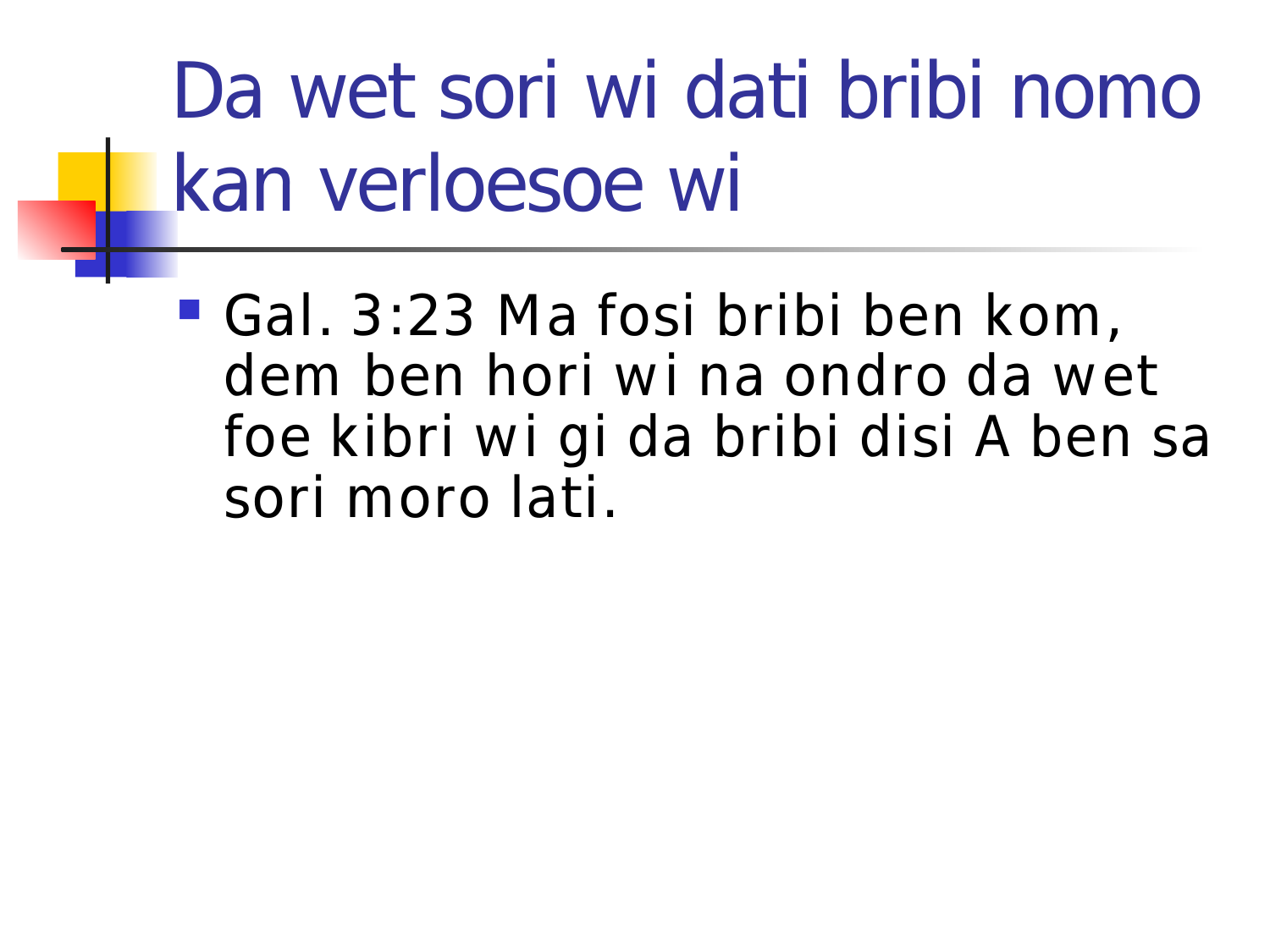

# Da wet sori wi dati bribi nomo kan verloesoe wi
Gal. 3:23 Ma fosi bribi ben kom, dem ben hori wi na ondro da wet foe kibri wi gi da bribi disi A ben sa sori moro lati.